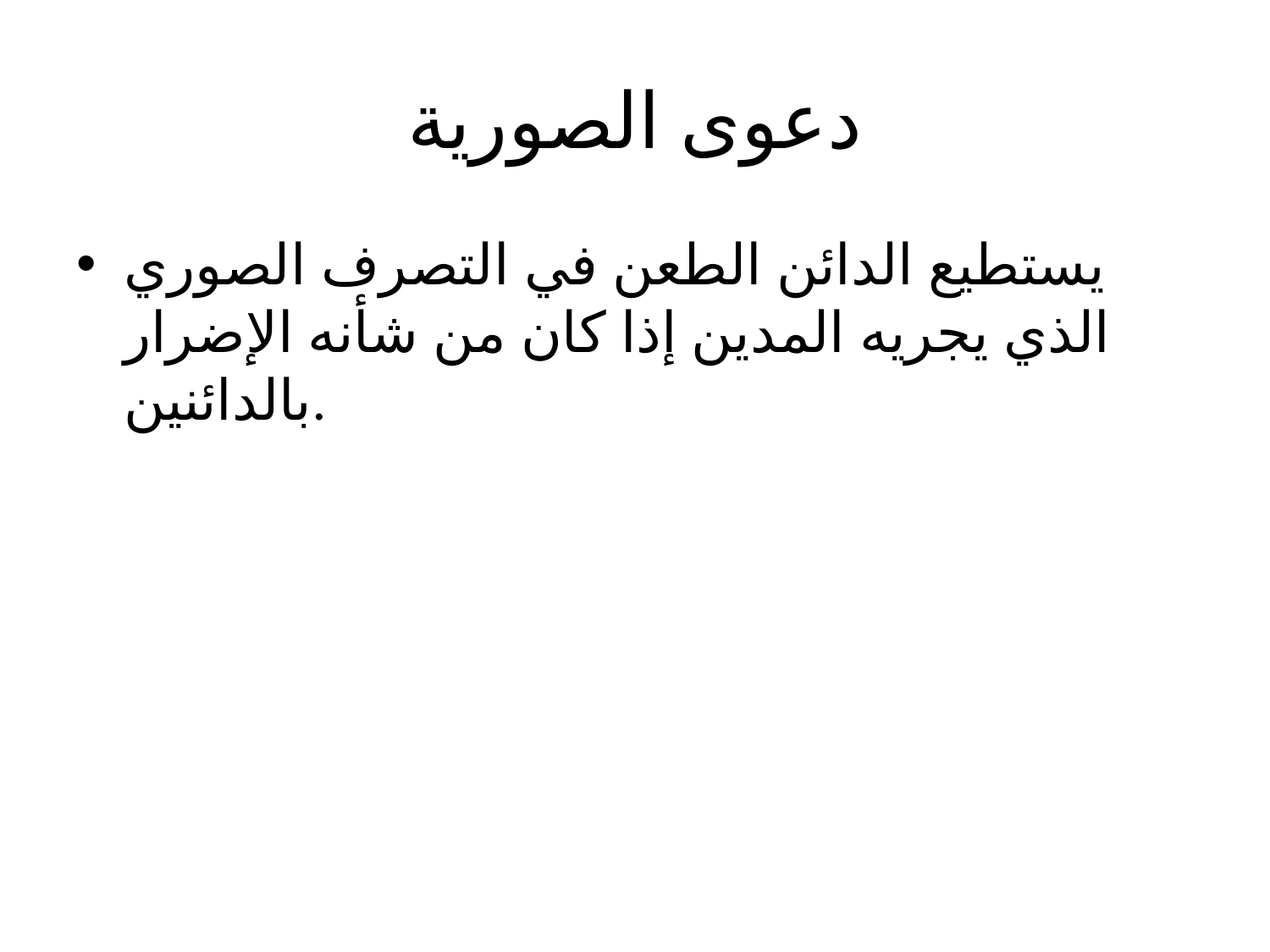

# دعوى الصورية
يستطيع الدائن الطعن في التصرف الصوري الذي يجريه المدين إذا كان من شأنه الإضرار بالدائنين.